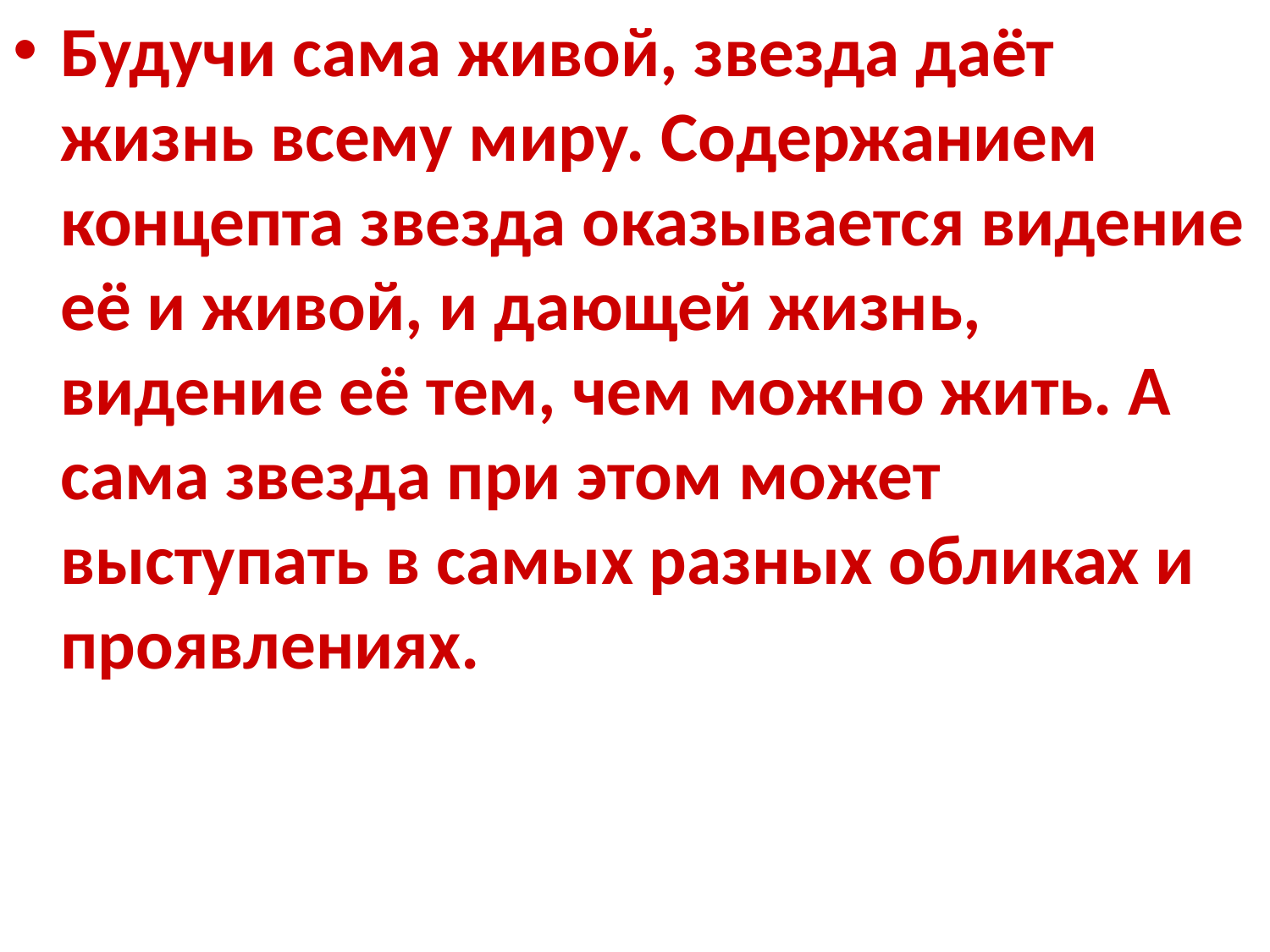

Будучи сама живой, звезда даёт жизнь всему миру. Содержанием концепта звезда оказывается видение её и живой, и дающей жизнь, видение её тем, чем можно жить. А сама звезда при этом может выступать в самых разных обликах и проявлениях.